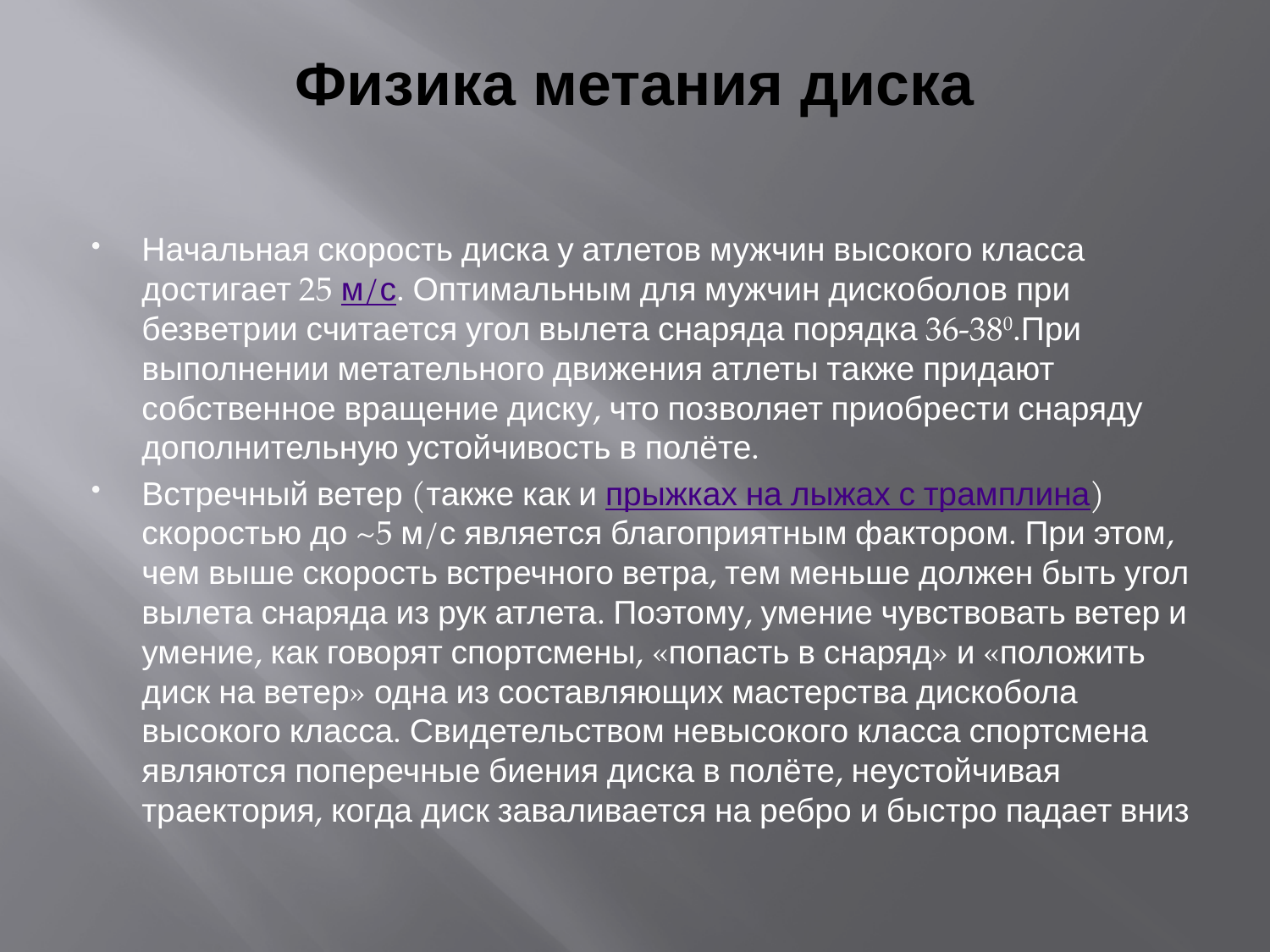

# Физика метания диска
Начальная скорость диска у атлетов мужчин высокого класса достигает 25 м/с. Оптимальным для мужчин дискоболов при безветрии считается угол вылета снаряда порядка 36-380.При выполнении метательного движения атлеты также придают собственное вращение диску, что позволяет приобрести снаряду дополнительную устойчивость в полёте.
Встречный ветер (также как и прыжках на лыжах с трамплина) скоростью до ~5 м/с является благоприятным фактором. При этом, чем выше скорость встречного ветра, тем меньше должен быть угол вылета снаряда из рук атлета. Поэтому, умение чувствовать ветер и умение, как говорят спортсмены, «попасть в снаряд» и «положить диск на ветер» одна из составляющих мастерства дискобола высокого класса. Свидетельством невысокого класса спортсмена являются поперечные биения диска в полёте, неустойчивая траектория, когда диск заваливается на ребро и быстро падает вниз